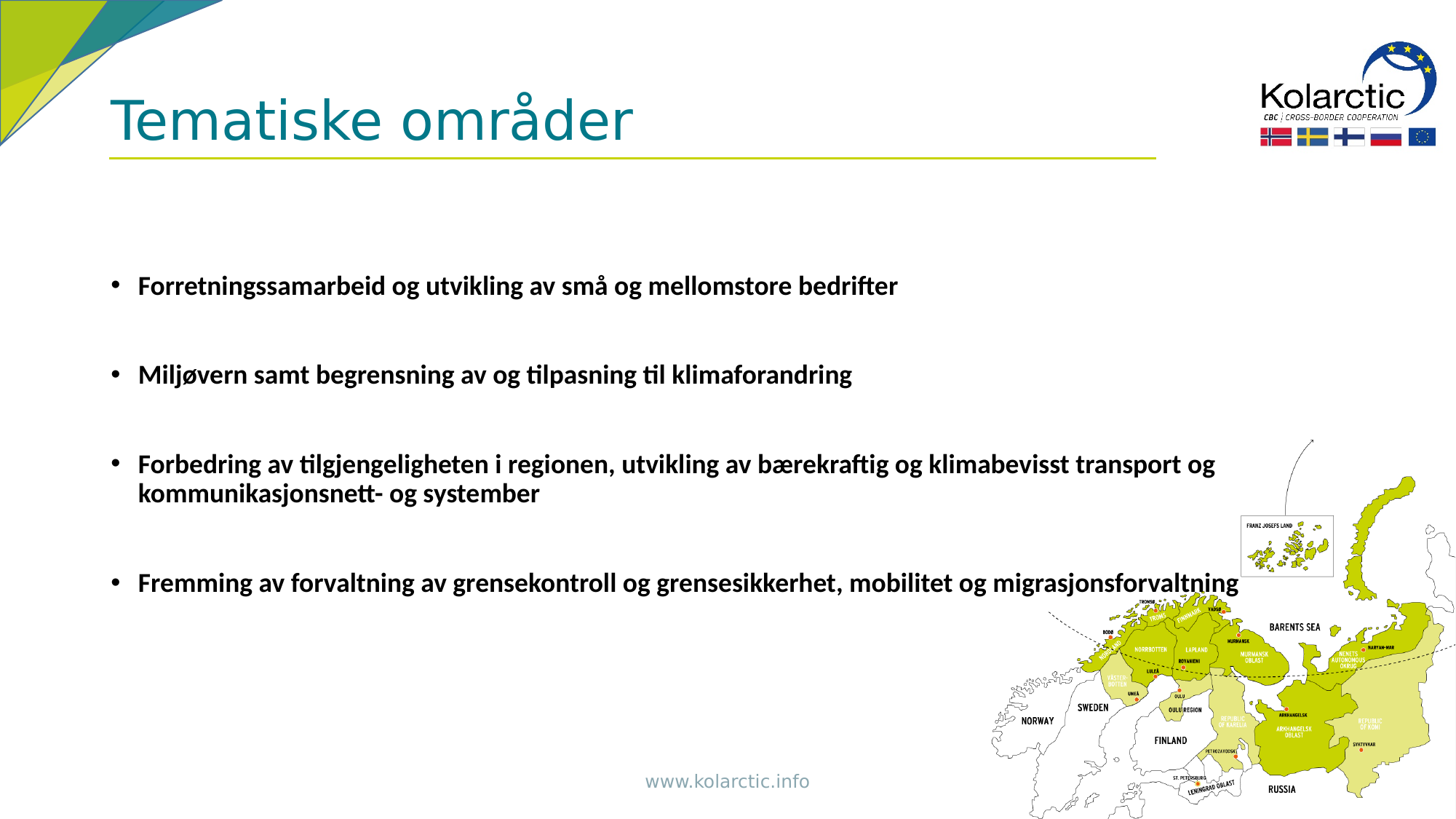

# Tematiske områder

Forretningssamarbeid og utvikling av små og mellomstore bedrifter

Miljøvern samt begrensning av og tilpasning til klimaforandring

Forbedring av tilgjengeligheten i regionen, utvikling av bærekraftig og klimabevisst transport og kommunikasjonsnett- og systember

Fremming av forvaltning av grensekontroll og grensesikkerhet, mobilitet og migrasjonsforvaltning

www.kolarctic.info